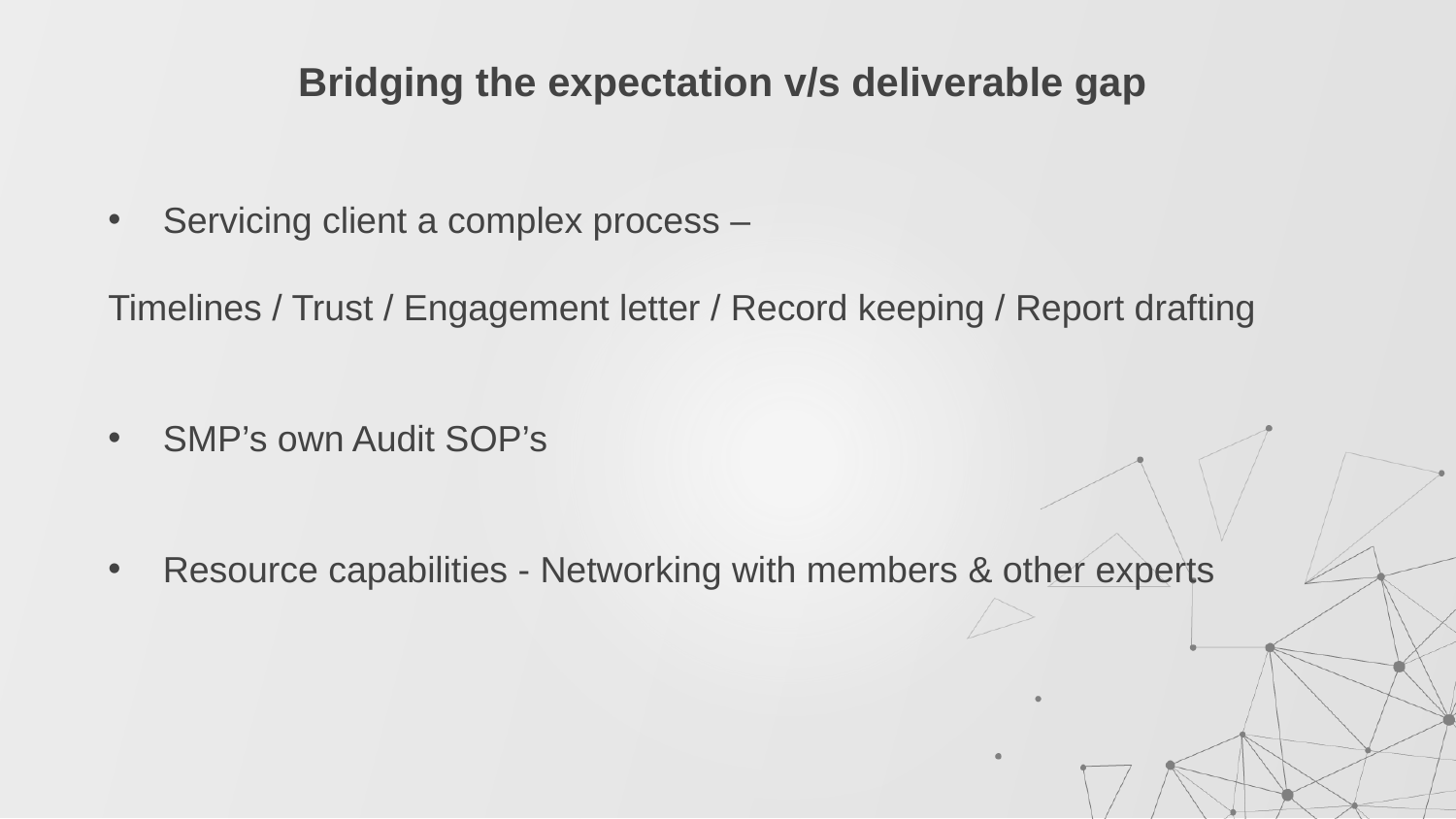

# Bridging the expectation v/s deliverable gap

Servicing client a complex process –

Timelines / Trust / Engagement letter / Record keeping / Report drafting

SMP’s own Audit SOP’s

Resource capabilities - Networking with members & other experts